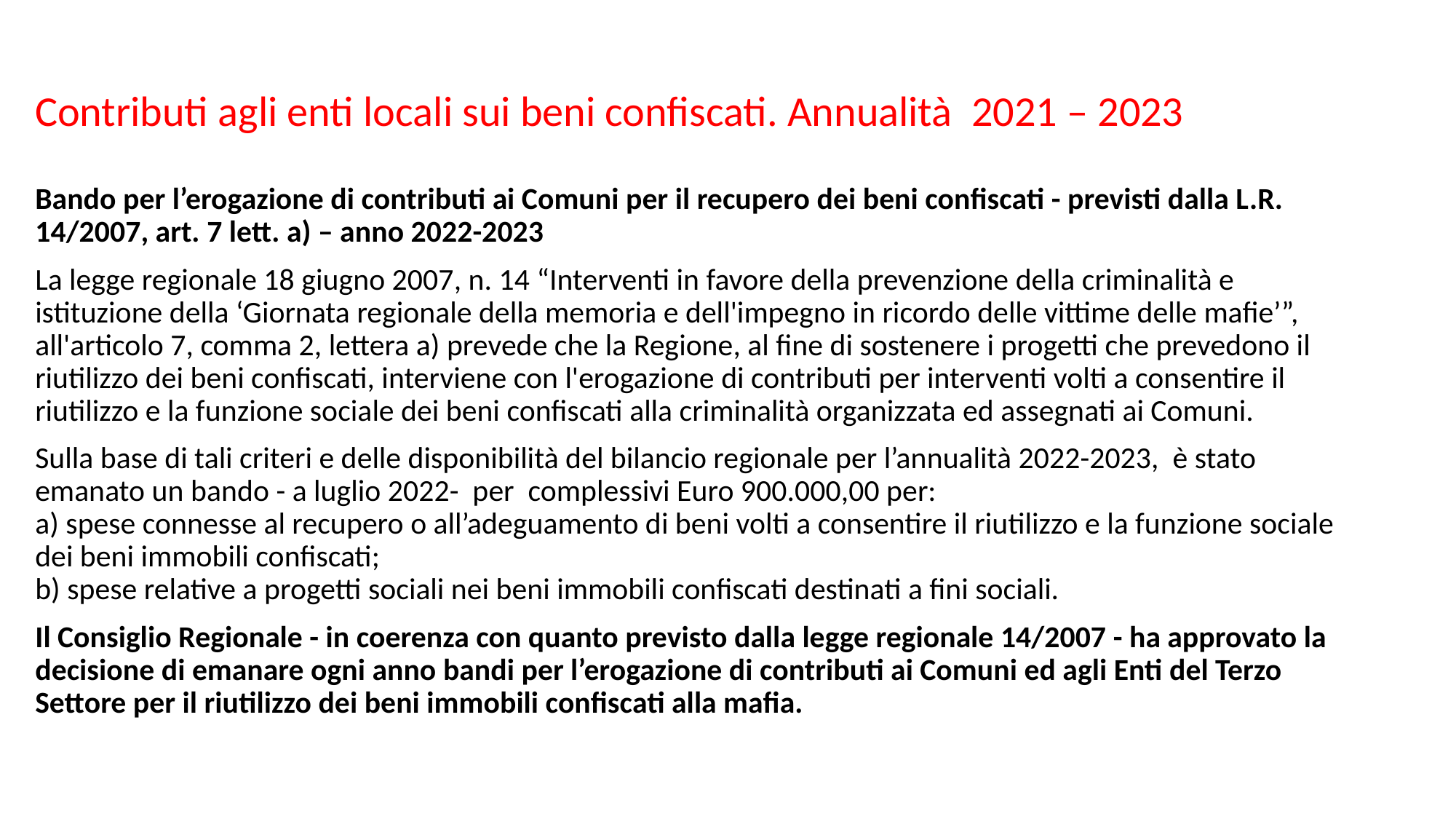

# Contributi agli enti locali sui beni confiscati. Annualità  2021 – 2023
Bando per l’erogazione di contributi ai Comuni per il recupero dei beni confiscati - previsti dalla L.R. 14/2007, art. 7 lett. a) – anno 2022-2023
La legge regionale 18 giugno 2007, n. 14 “Interventi in favore della prevenzione della criminalità e istituzione della ‘Giornata regionale della memoria e dell'impegno in ricordo delle vittime delle mafie’”, all'articolo 7, comma 2, lettera a) prevede che la Regione, al fine di sostenere i progetti che prevedono il riutilizzo dei beni confiscati, interviene con l'erogazione di contributi per interventi volti a consentire il riutilizzo e la funzione sociale dei beni confiscati alla criminalità organizzata ed assegnati ai Comuni.
Sulla base di tali criteri e delle disponibilità del bilancio regionale per l’annualità 2022-2023,  è stato emanato un bando - a luglio 2022-  per  complessivi Euro 900.000,00 per:
a) spese connesse al recupero o all’adeguamento di beni volti a consentire il riutilizzo e la funzione sociale dei beni immobili confiscati;
b) spese relative a progetti sociali nei beni immobili confiscati destinati a fini sociali.
Il Consiglio Regionale - in coerenza con quanto previsto dalla legge regionale 14/2007 - ha approvato la decisione di emanare ogni anno bandi per l’erogazione di contributi ai Comuni ed agli Enti del Terzo Settore per il riutilizzo dei beni immobili confiscati alla mafia.